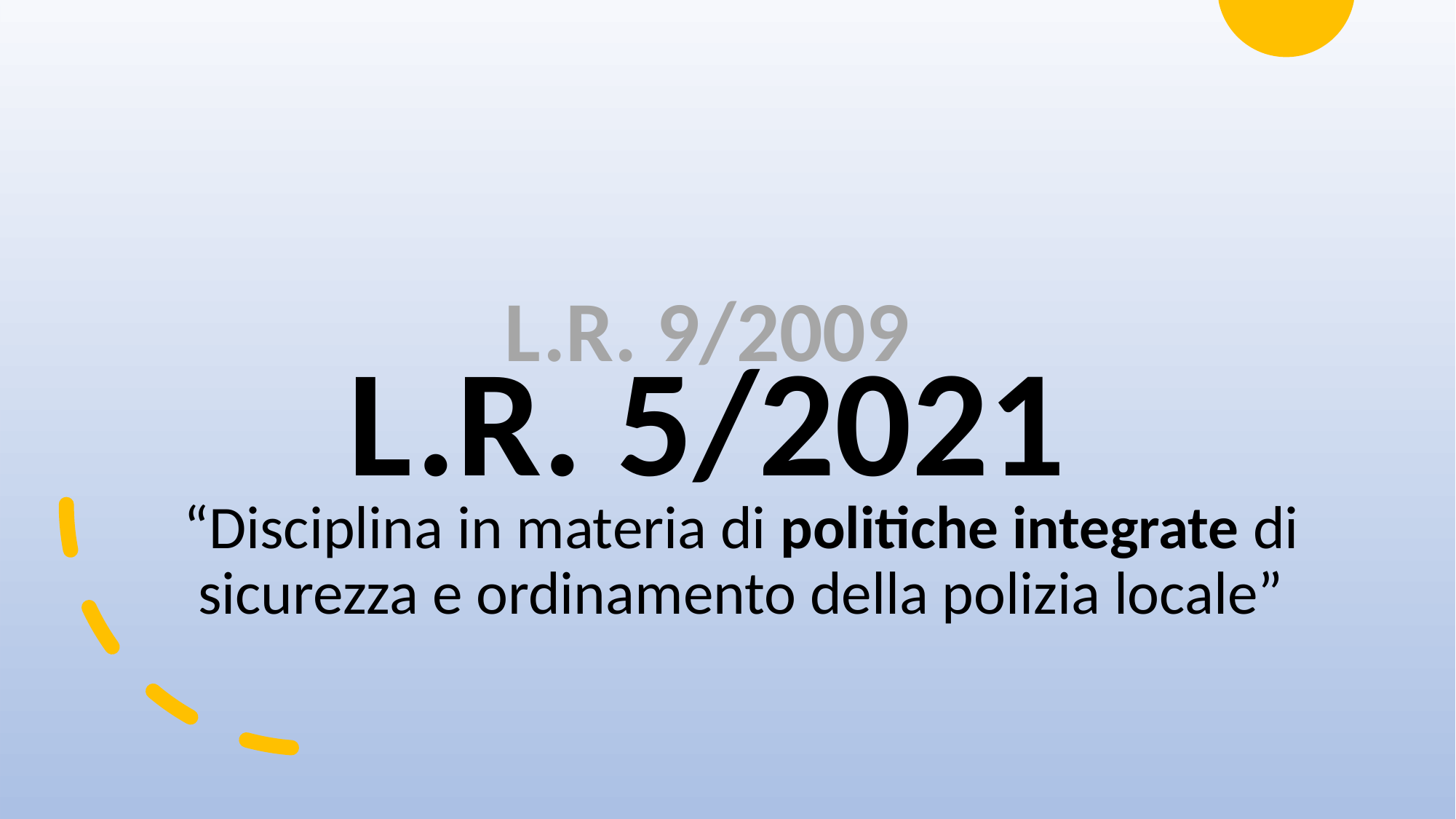

L.R. 9/2009
L.R. 5/2021
“Disciplina in materia di politiche integrate di sicurezza e ordinamento della polizia locale”